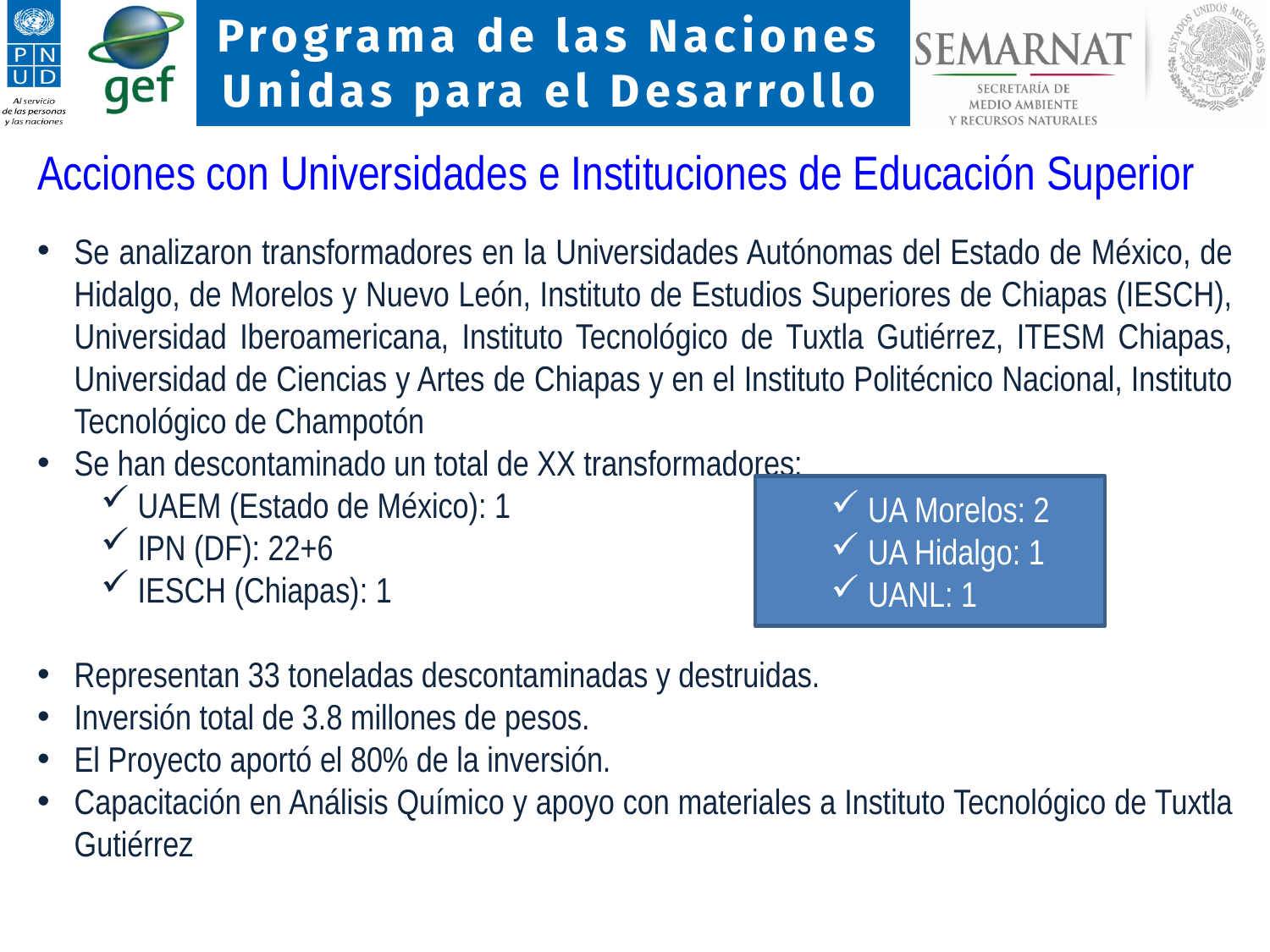

Acciones con Universidades e Instituciones de Educación Superior

Se analizaron transformadores en la Universidades Autónomas del Estado de México, de Hidalgo, de Morelos y Nuevo León, Instituto de Estudios Superiores de Chiapas (IESCH), Universidad Iberoamericana, Instituto Tecnológico de Tuxtla Gutiérrez, ITESM Chiapas, Universidad de Ciencias y Artes de Chiapas y en el Instituto Politécnico Nacional, Instituto Tecnológico de Champotón
Se han descontaminado un total de XX transformadores:
UAEM (Estado de México): 1
IPN (DF): 22+6
IESCH (Chiapas): 1

Representan 33 toneladas descontaminadas y destruidas.
Inversión total de 3.8 millones de pesos.
El Proyecto aportó el 80% de la inversión.
Capacitación en Análisis Químico y apoyo con materiales a Instituto Tecnológico de Tuxtla Gutiérrez
UA Morelos: 2
UA Hidalgo: 1
UANL: 1